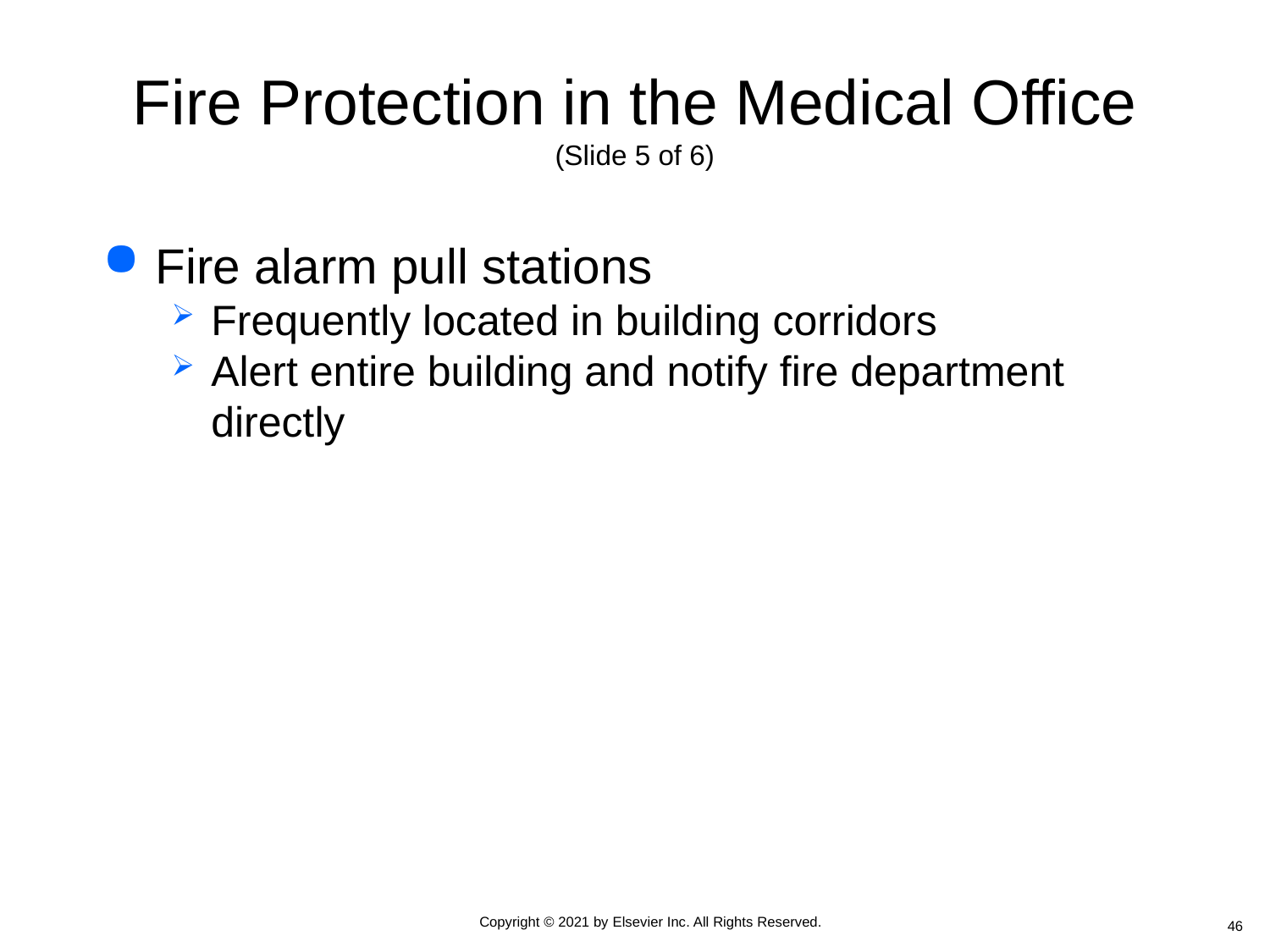

# Fire Protection in the Medical Office (Slide 5 of 6)
Fire alarm pull stations
Frequently located in building corridors
Alert entire building and notify fire department directly
46